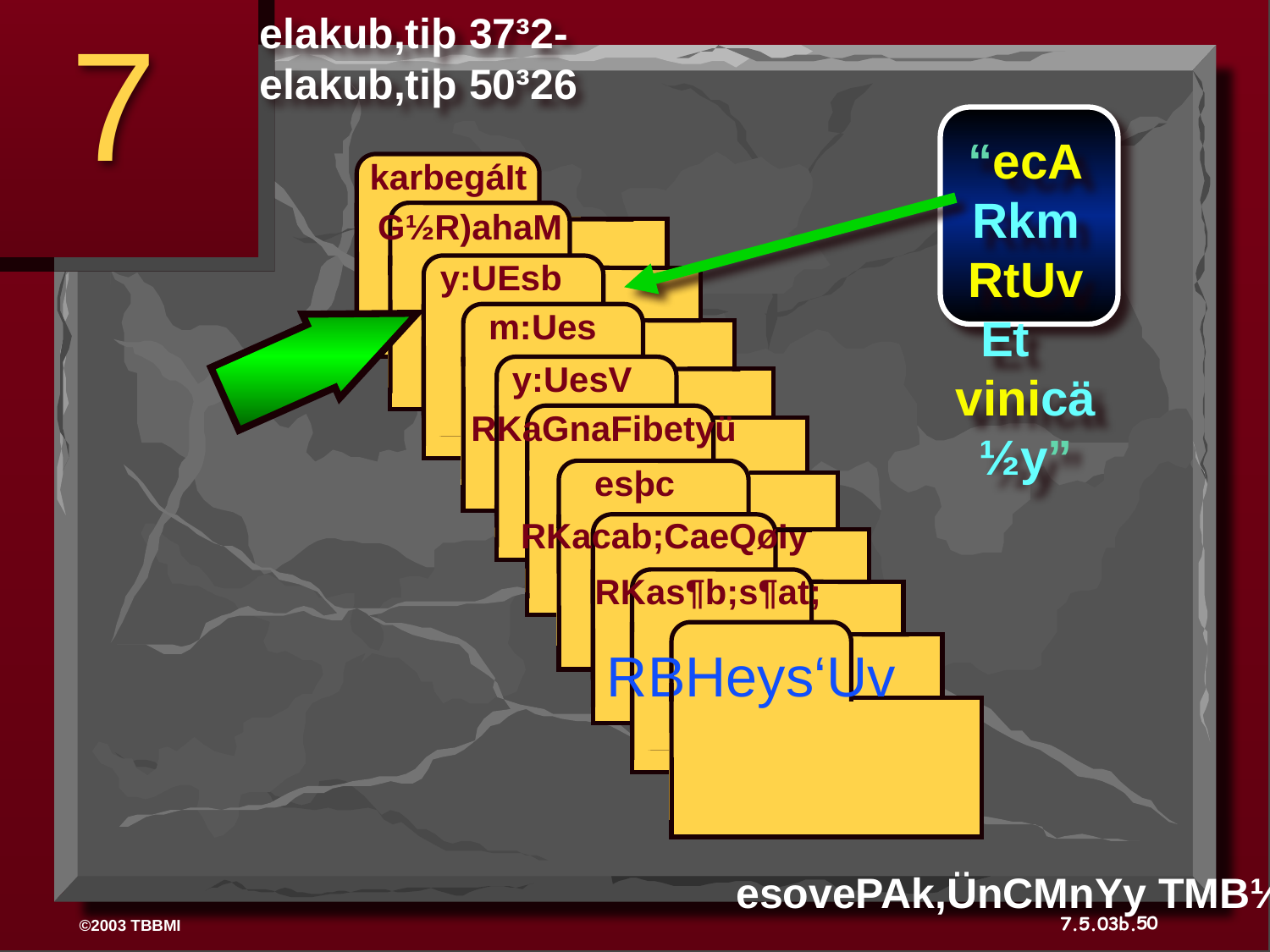

7
elakub,tiþ 37³2- elakub,tiþ 50³26

“ecARkm RtUvEt    vinicä½y”

  karbegáIt
ABRAHAM

G½R)ahaM
ABRAHAM

y:UEsb
ABRAHAM

m:Ues

y:UesV

RKaGnaFibetyü

esþc

RKacab;CaeQøIy

RKas¶b;s¶at;

RBHeys‘Uv

esovePAk,ÜnCMnYy TMB½r 24-25

50